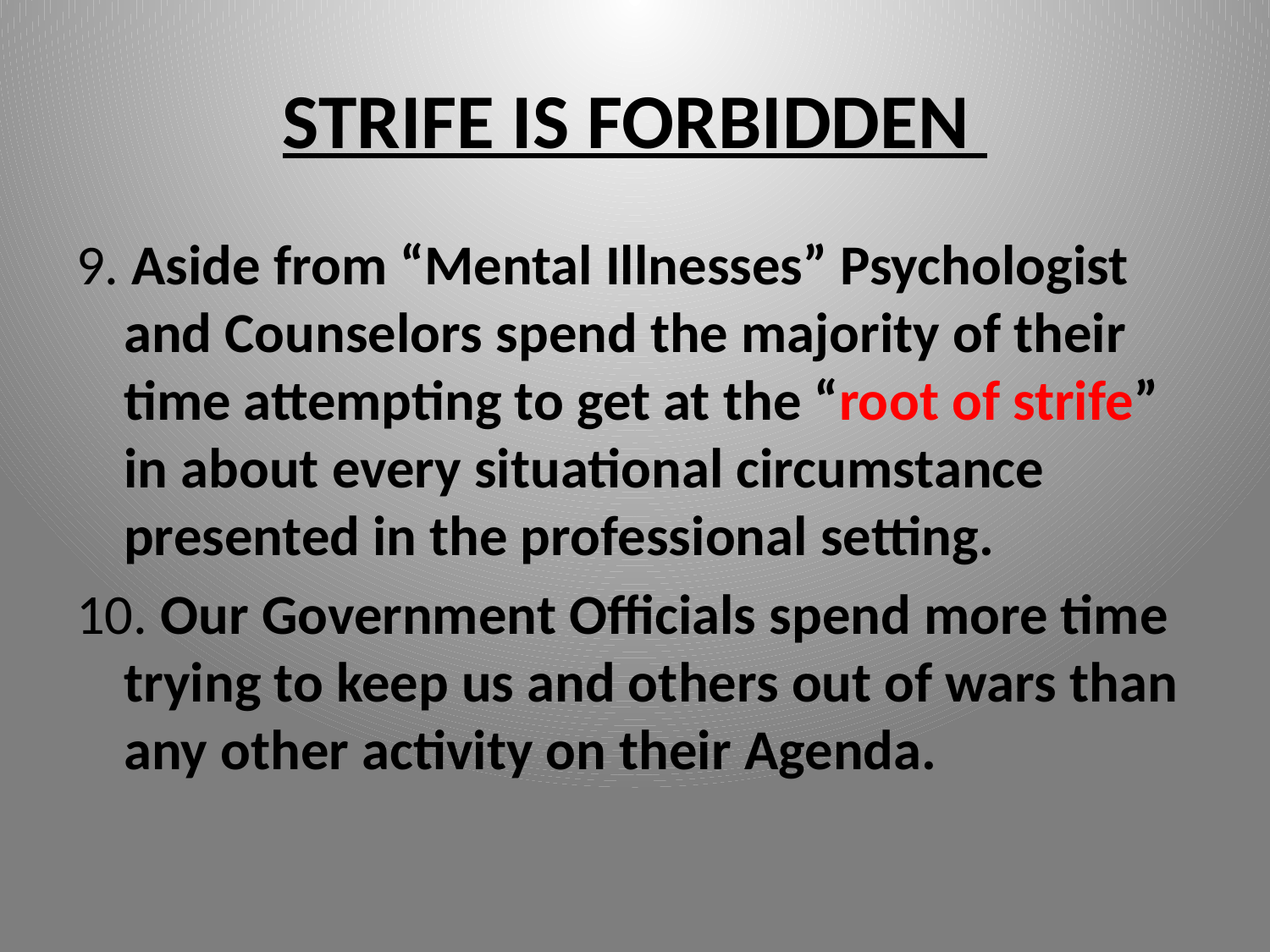

# STRIFE IS FORBIDDEN
9. Aside from “Mental Illnesses” Psychologist and Counselors spend the majority of their time attempting to get at the “root of strife” in about every situational circumstance presented in the professional setting.
10. Our Government Officials spend more time trying to keep us and others out of wars than any other activity on their Agenda.